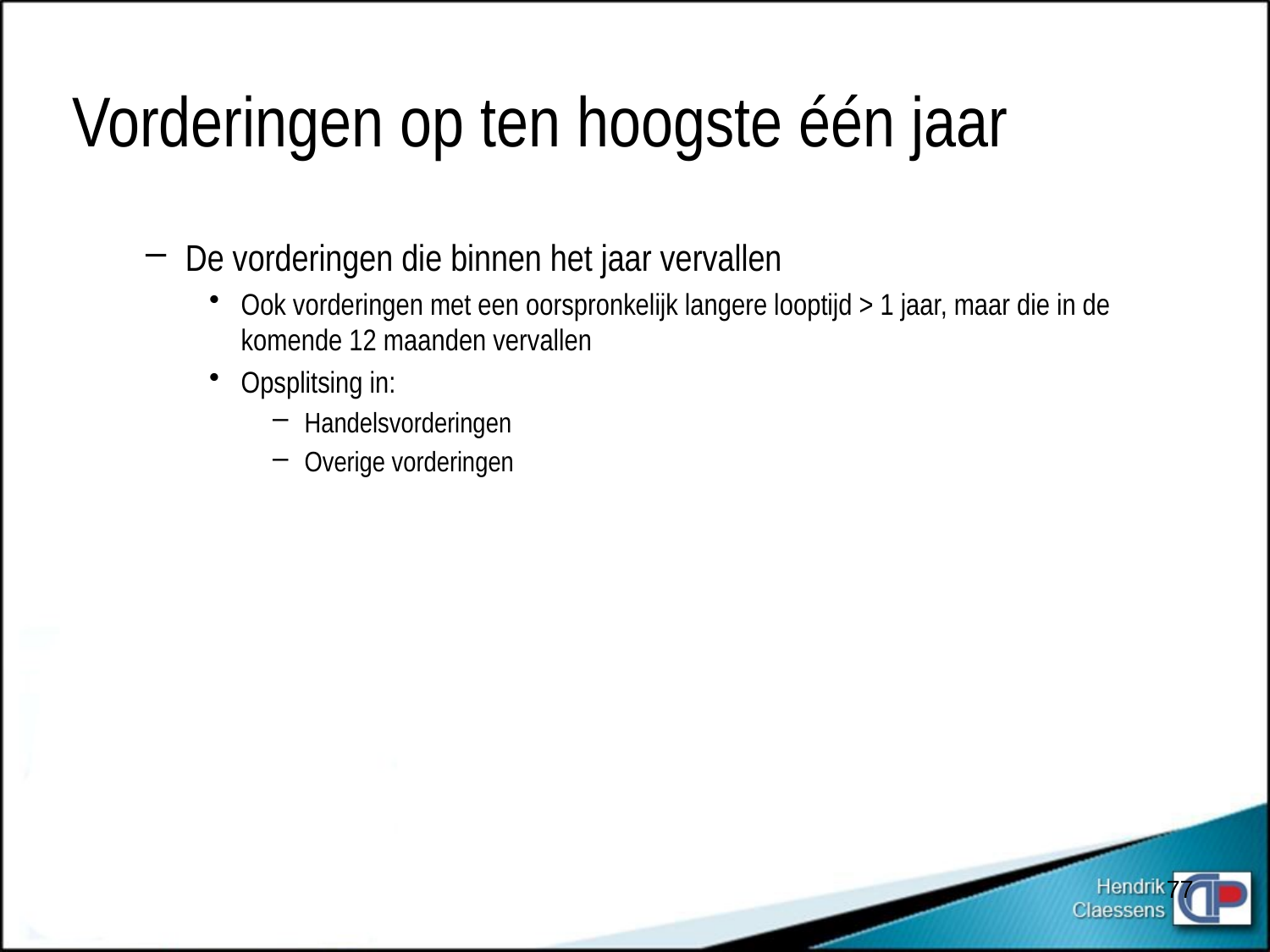

# Vorderingen op ten hoogste één jaar
De vorderingen die binnen het jaar vervallen
Ook vorderingen met een oorspronkelijk langere looptijd > 1 jaar, maar die in de komende 12 maanden vervallen
Opsplitsing in:
Handelsvorderingen
Overige vorderingen

77